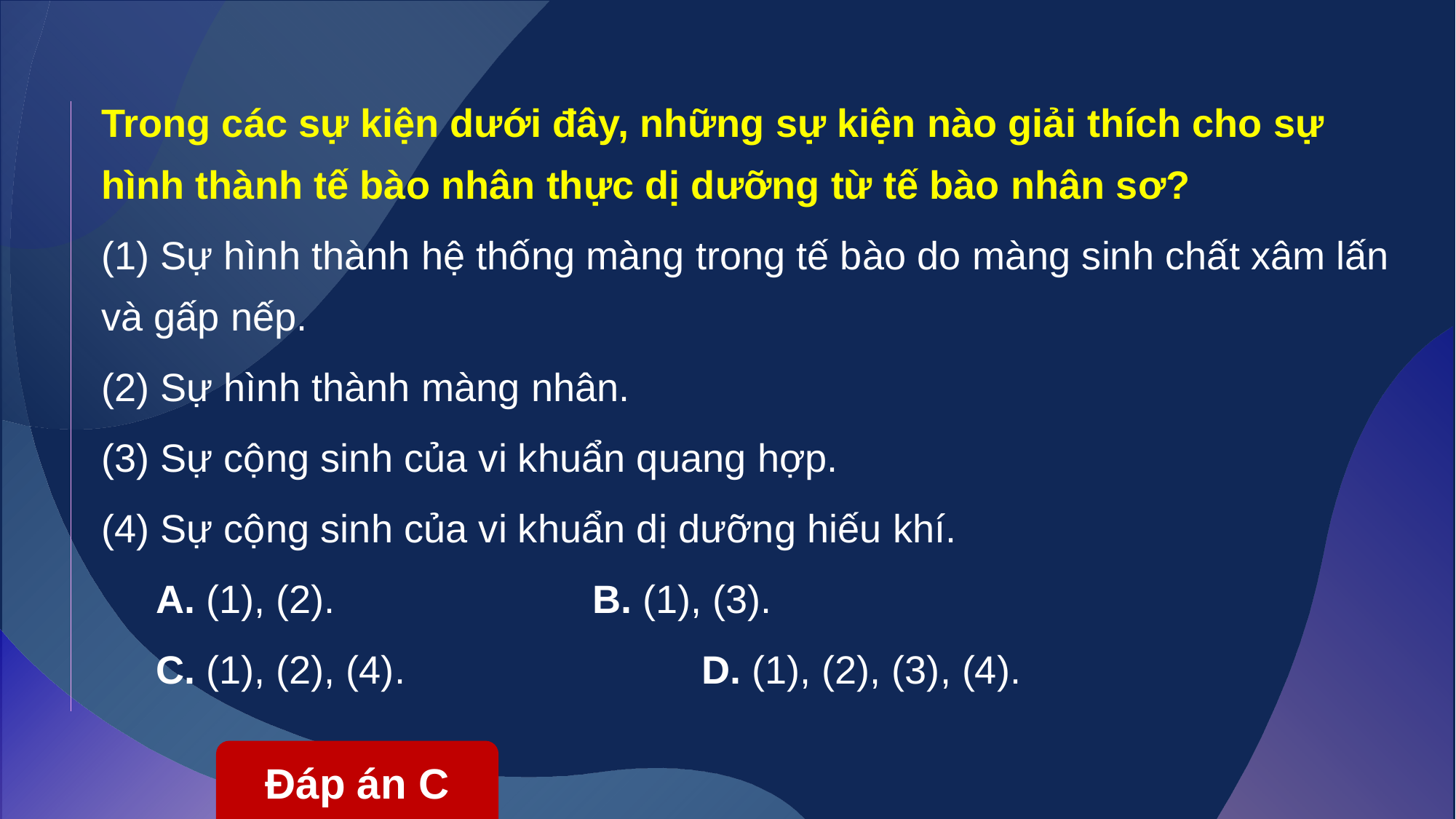

Trong các sự kiện dưới đây, những sự kiện nào giải thích cho sự hình thành tế bào nhân thực dị dưỡng từ tế bào nhân sơ?
(1) Sự hình thành hệ thống màng trong tế bào do màng sinh chất xâm lấn và gấp nếp.
(2) Sự hình thành màng nhân.
(3) Sự cộng sinh của vi khuẩn quang hợp.
(4) Sự cộng sinh của vi khuẩn dị dưỡng hiếu khí.
Α. (1), (2).			Β. (1), (3).
C. (1), (2), (4).			D. (1), (2), (3), (4).
Đáp án C